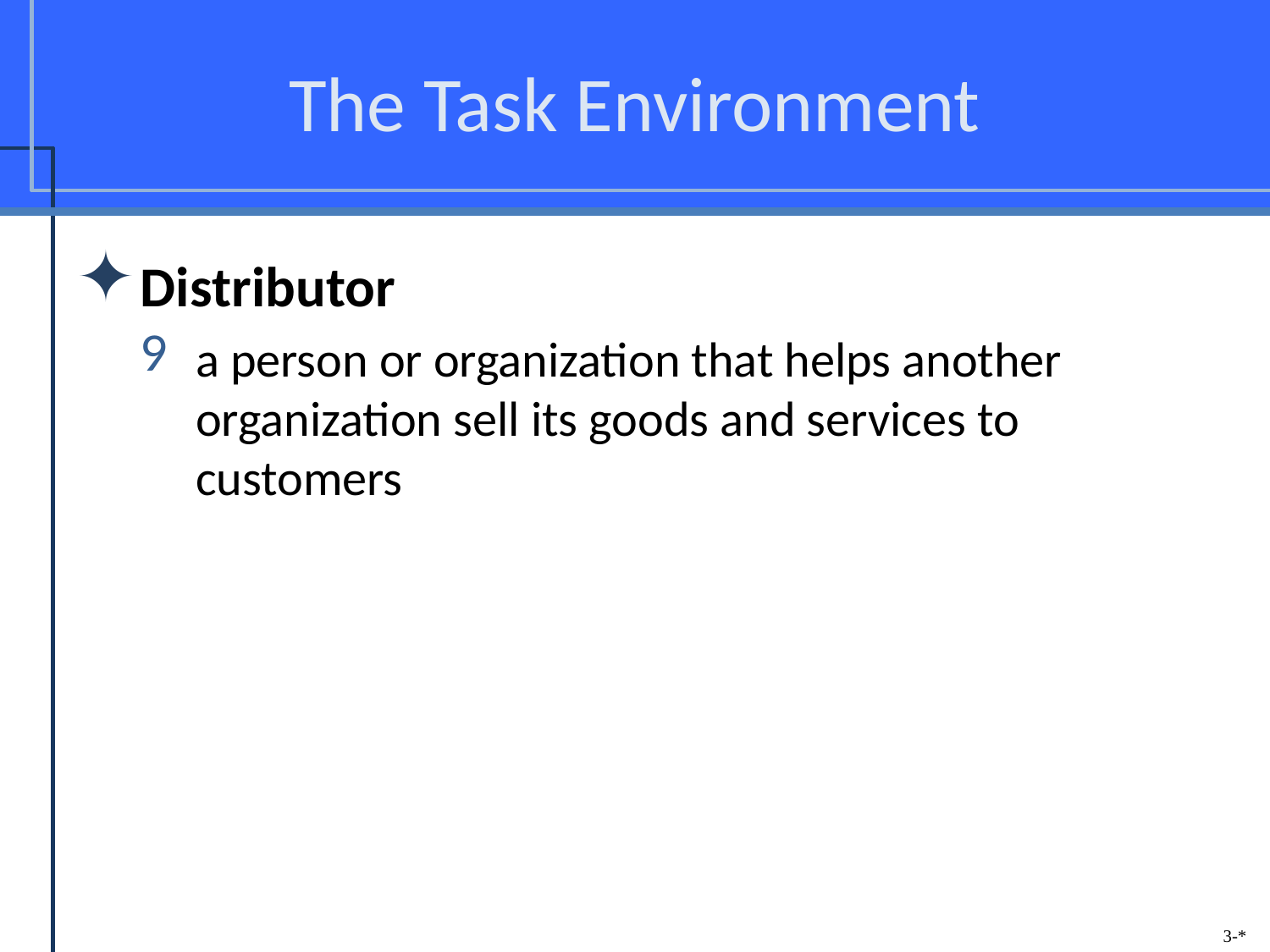

# The Task Environment
Distributor
a person or organization that helps another organization sell its goods and services to customers